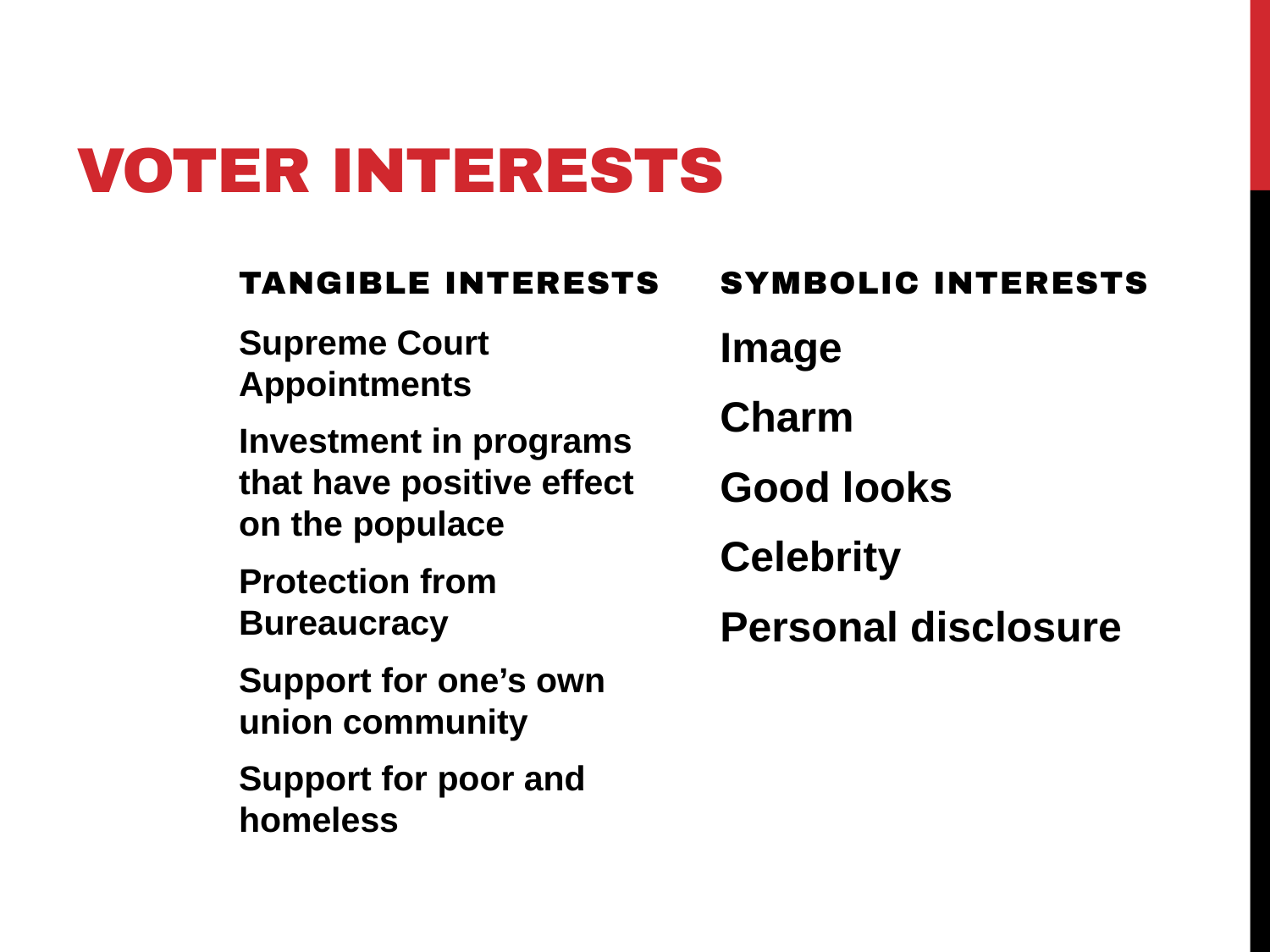

# Voter Interests
Tangible Interests
Symbolic interests
Supreme Court Appointments
Investment in programs that have positive effect on the populace
Protection from Bureaucracy
Support for one’s own union community
Support for poor and homeless

Image
Charm
Good looks
Celebrity
Personal disclosure